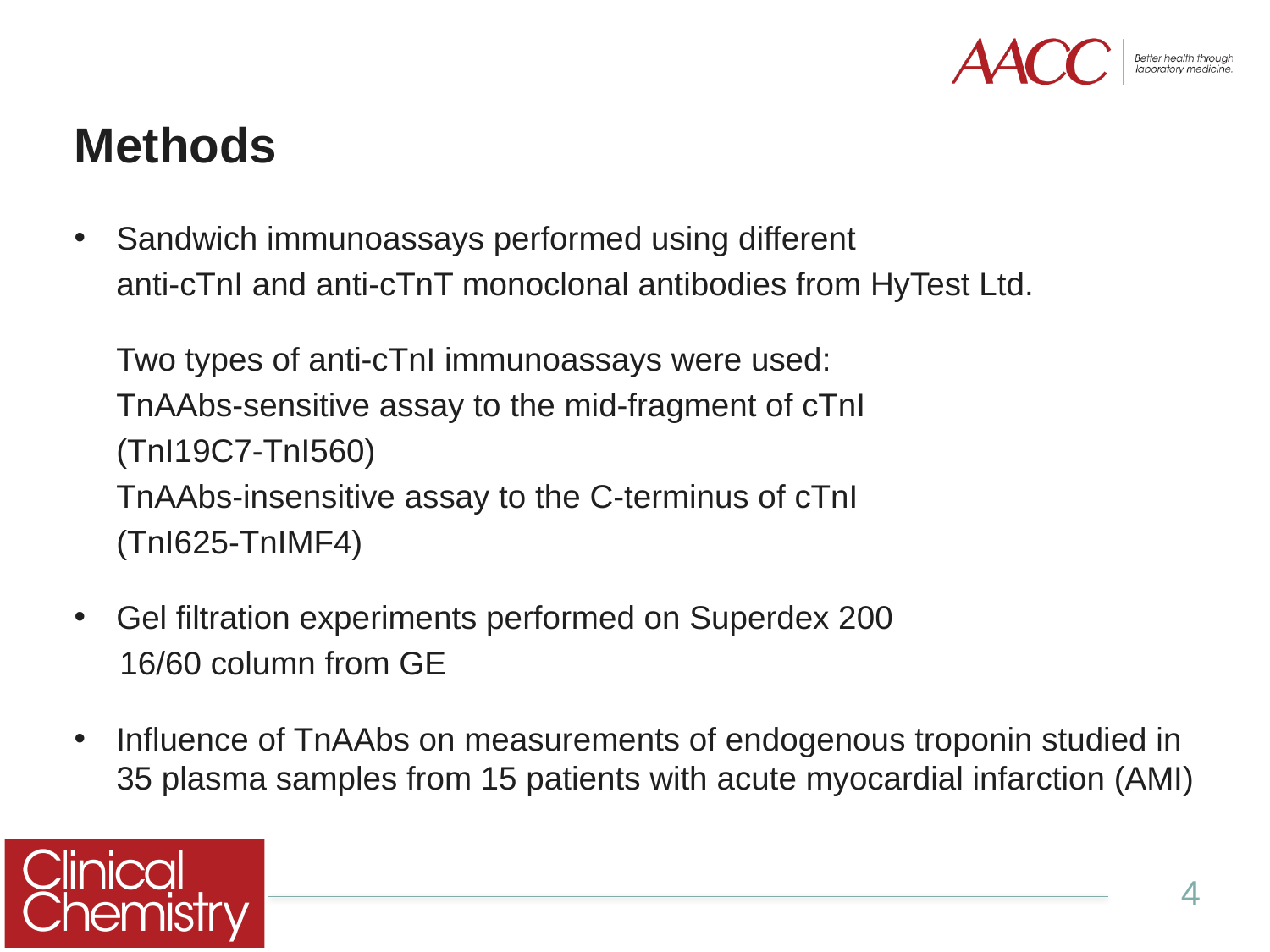

# Methods
Sandwich immunoassays performed using different
	anti-cTnI and anti-cTnT monoclonal antibodies from HyTest Ltd.

	Two types of anti-cTnI immunoassays were used:
	TnAAbs-sensitive assay to the mid-fragment of cTnI
	(TnI19C7-TnI560)
	TnAAbs-insensitive assay to the C-terminus of cTnI
	(TnI625-TnIMF4)

Gel filtration experiments performed on Superdex 200
     16/60 column from GE

Influence of TnAAbs on measurements of endogenous troponin studied in 35 plasma samples from 15 patients with acute myocardial infarction (AMI)

4